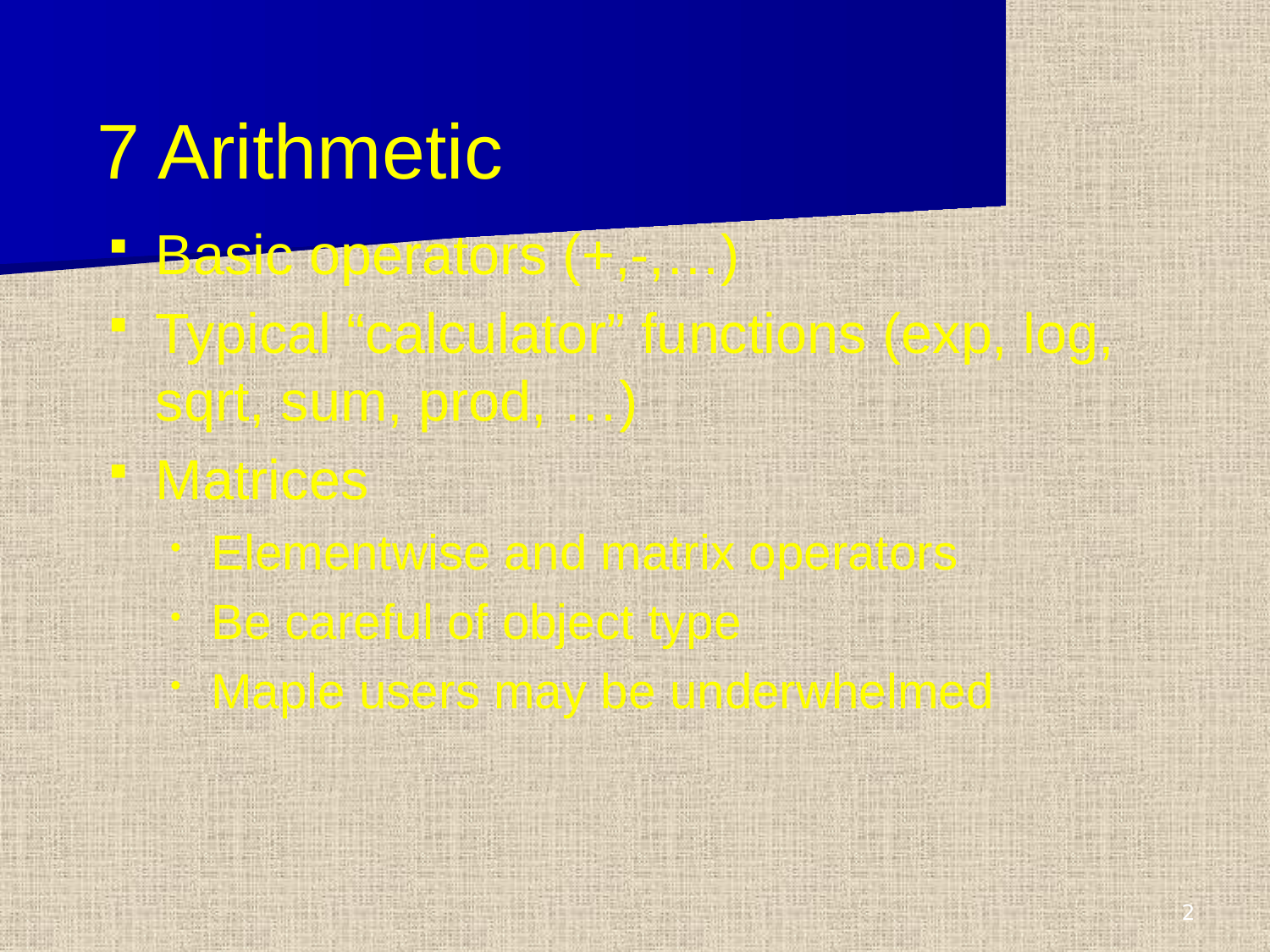

# 7 Arithmetic
Basic operators (+,-,…)
Typical “calculator” functions (exp, log, sqrt, sum, prod, …)
Matrices
Elementwise and matrix operators
Be careful of object type
Maple users may be underwhelmed
2